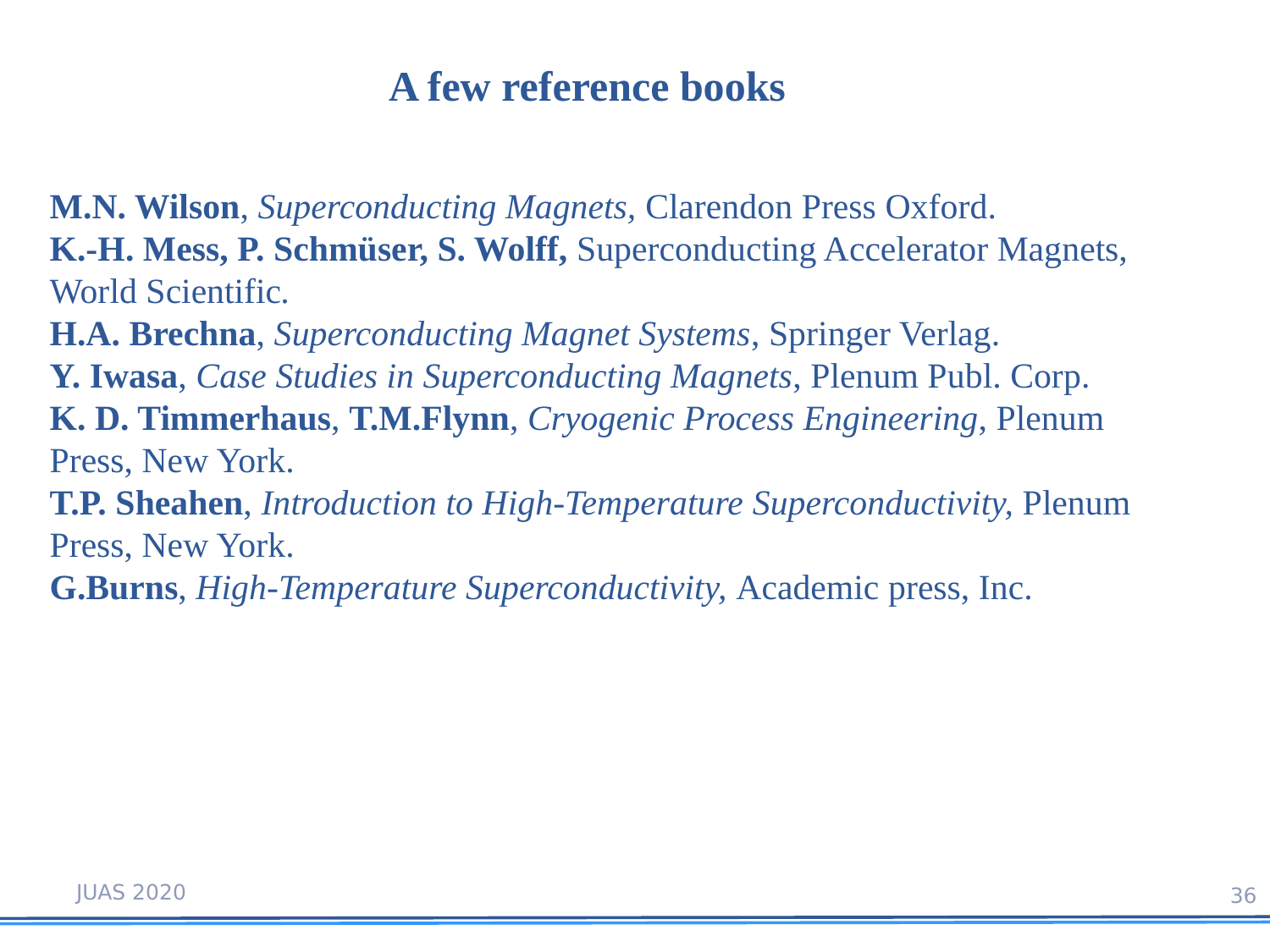

A few reference books
M.N. Wilson, Superconducting Magnets, Clarendon Press Oxford.
K.-H. Mess, P. Schmüser, S. Wolff, Superconducting Accelerator Magnets, World Scientific.
H.A. Brechna, Superconducting Magnet Systems, Springer Verlag.
Y. Iwasa, Case Studies in Superconducting Magnets, Plenum Publ. Corp.
K. D. Timmerhaus, T.M.Flynn, Cryogenic Process Engineering, Plenum Press, New York.
T.P. Sheahen, Introduction to High-Temperature Superconductivity, Plenum Press, New York.
G.Burns, High-Temperature Superconductivity, Academic press, Inc.

JUAS 2020
36